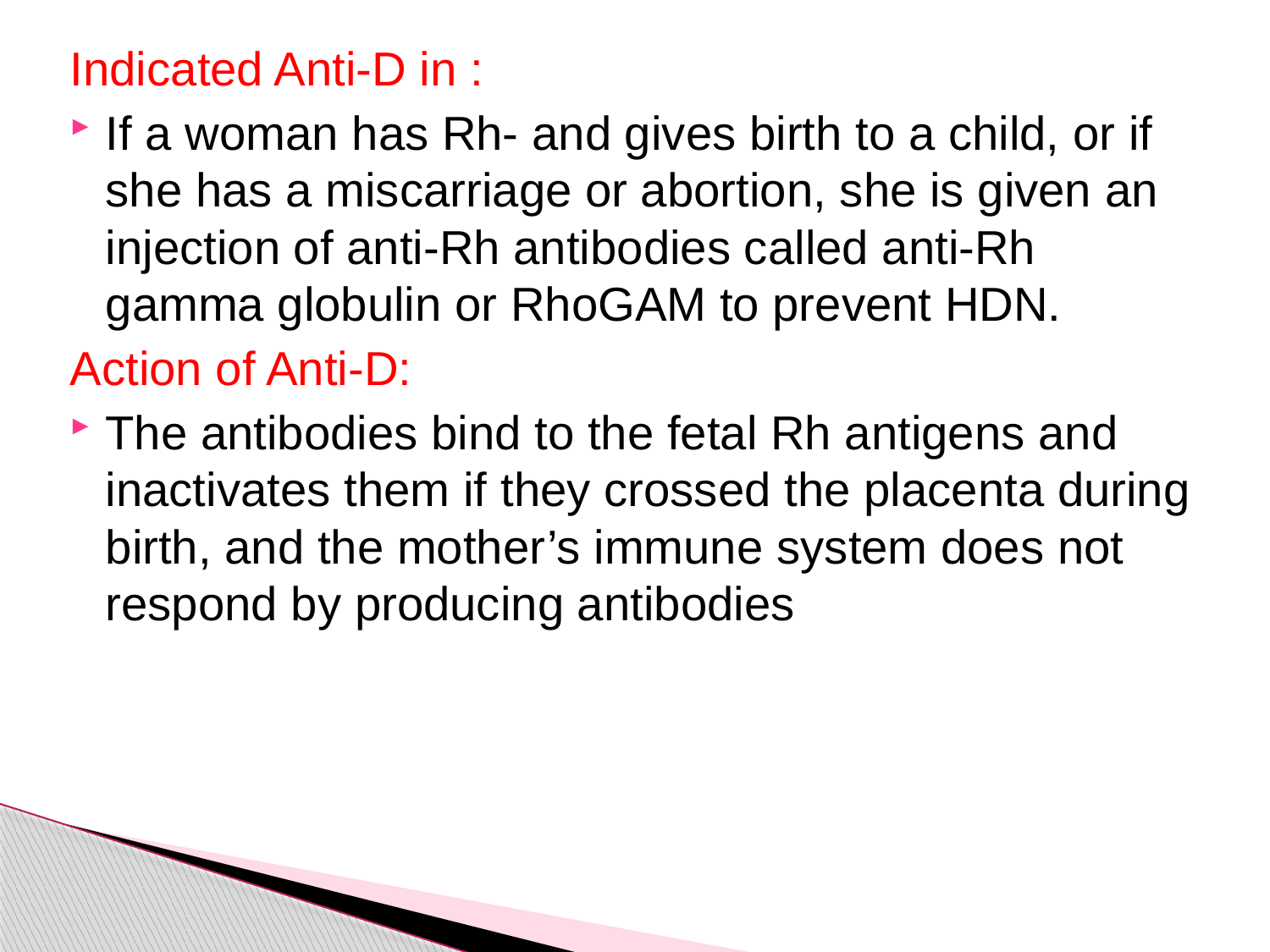

Indicated Anti-D in :
If a woman has Rh- and gives birth to a child, or if she has a miscarriage or abortion, she is given an injection of anti-Rh antibodies called anti-Rh gamma globulin or RhoGAM to prevent HDN.
Action of Anti-D:
The antibodies bind to the fetal Rh antigens and inactivates them if they crossed the placenta during birth, and the mother’s immune system does not respond by producing antibodies